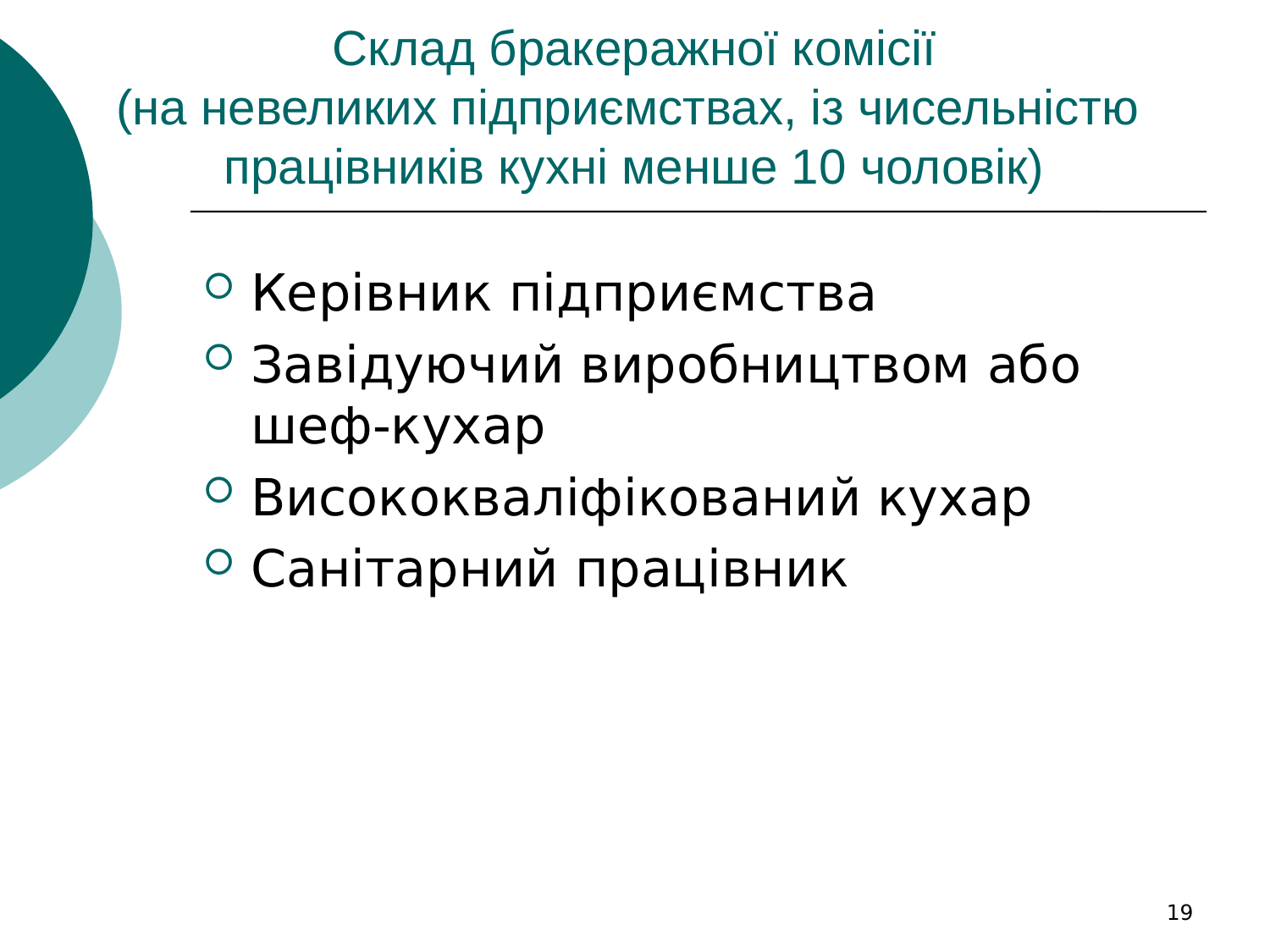

# Склад бракеражної комісії (на невеликих підприємствах, із чисельністю працівників кухні менше 10 чоловік)
Керівник підприємства
Завідуючий виробництвом або шеф-кухар
Висококваліфікований кухар
Санітарний працівник
19